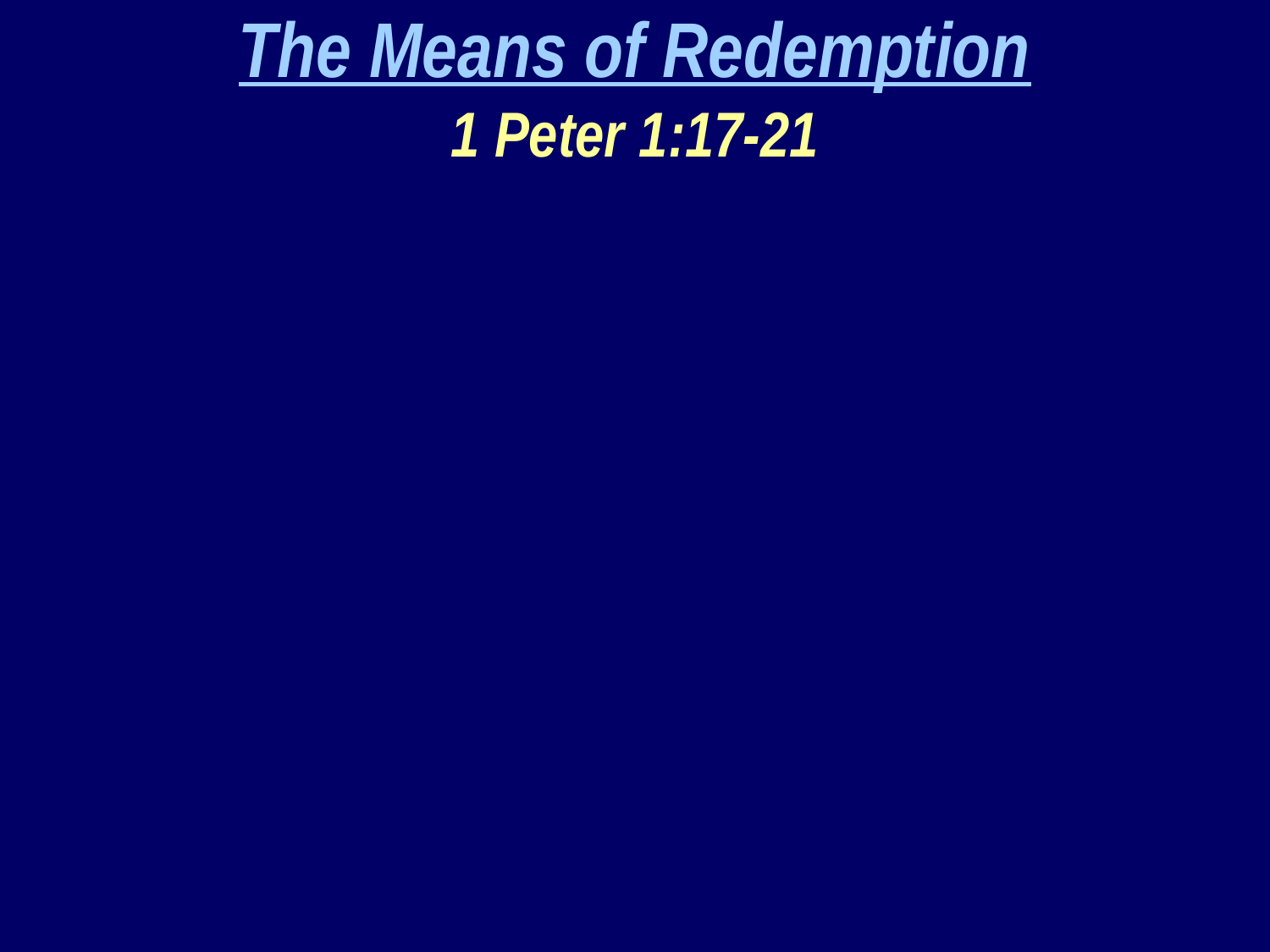

The Means of Redemption
1 Peter 1:17-21